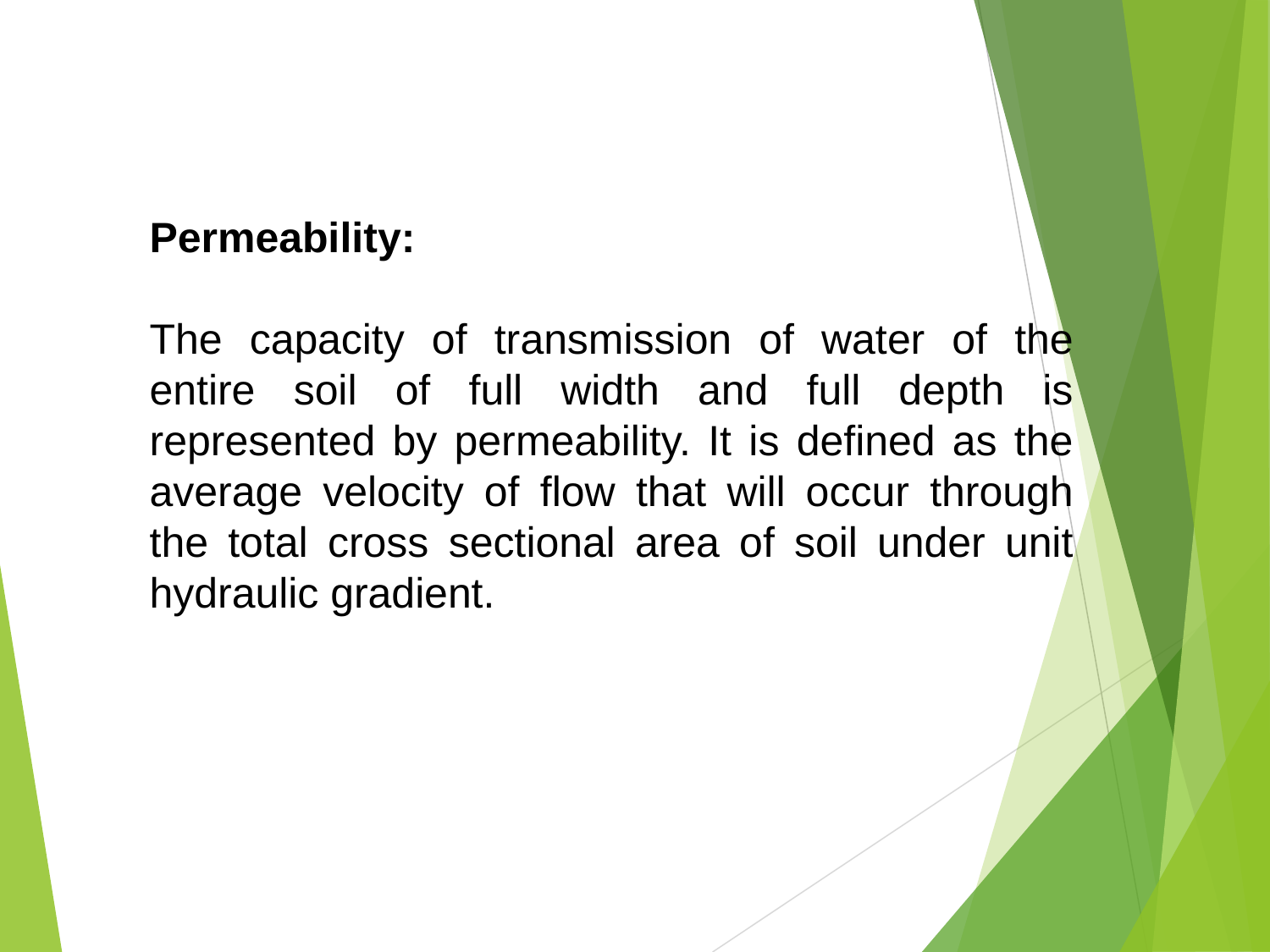

Permeability:

The capacity of transmission of water of the entire soil of full width and full depth is represented by permeability. It is defined as the average velocity of flow that will occur through the total cross sectional area of soil under unit hydraulic gradient.